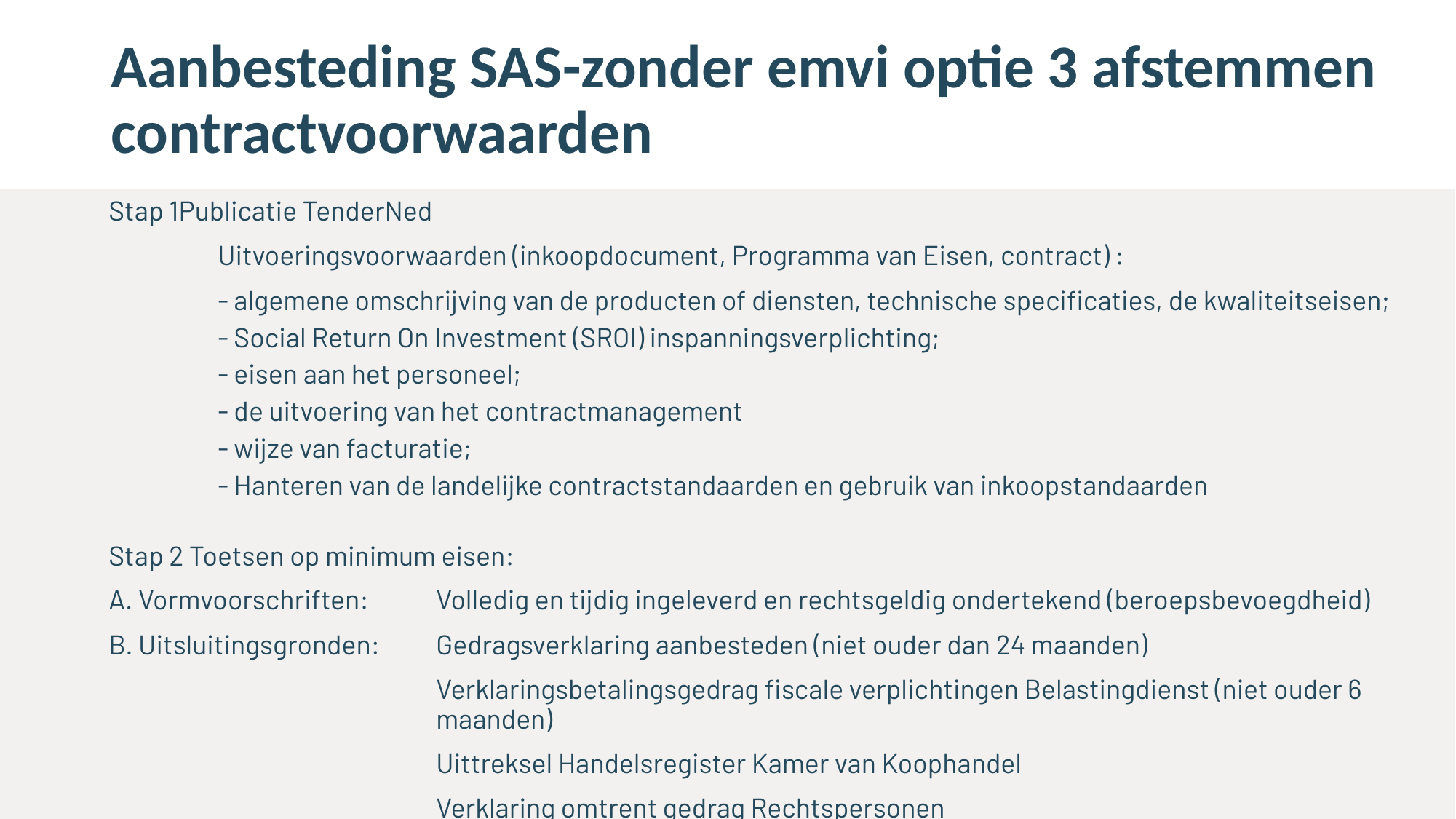

# Aanbesteding SAS-zonder emvi optie 3 afstemmen contractvoorwaarden
Stap 1Publicatie TenderNed
	Uitvoeringsvoorwaarden (inkoopdocument, Programma van Eisen, contract) :
	- algemene omschrijving van de producten of diensten, technische specificaties, de kwaliteitseisen;
- Social Return On Investment (SROI) inspanningsverplichting;
- eisen aan het personeel;
- de uitvoering van het contractmanagement
- wijze van facturatie;
- Hanteren van de landelijke contractstandaarden en gebruik van inkoopstandaarden

Stap 2 Toetsen op minimum eisen:
A. Vormvoorschriften: 	Volledig en tijdig ingeleverd en rechtsgeldig ondertekend (beroepsbevoegdheid)
B. Uitsluitingsgronden: 	Gedragsverklaring aanbesteden (niet ouder dan 24 maanden)
			Verklaringsbetalingsgedrag fiscale verplichtingen Belastingdienst (niet ouder 6 				maanden)
			Uittreksel Handelsregister Kamer van Koophandel
			Verklaring omtrent gedrag Rechtspersonen
			Uniform Europees Aanbestedingsdocument (UEA)